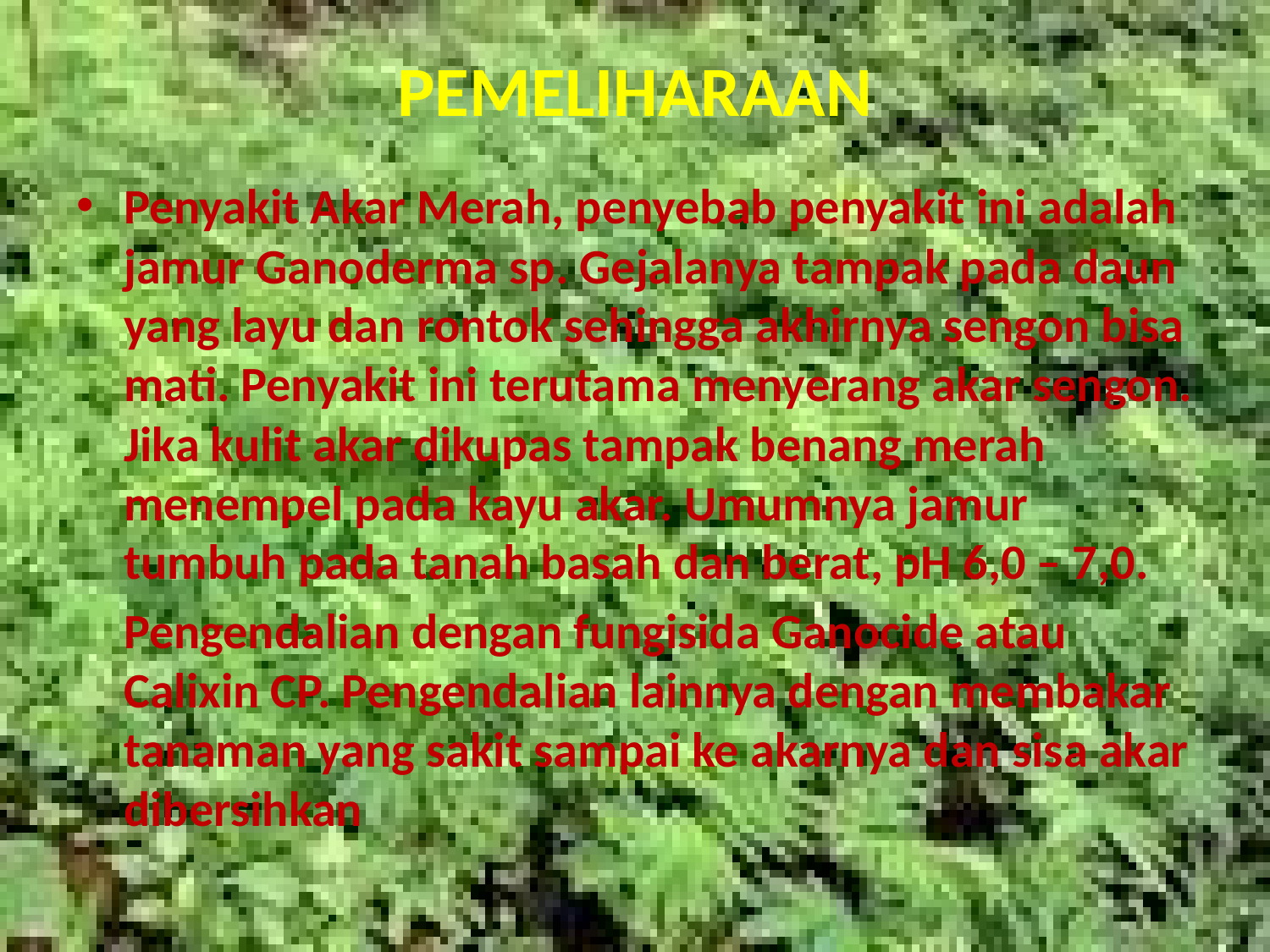

# PEMELIHARAAN
Penyakit Akar Merah, penyebab penyakit ini adalah jamur Ganoderma sp. Gejalanya tampak pada daun yang layu dan rontok sehingga akhirnya sengon bisa mati. Penyakit ini terutama menyerang akar sengon. Jika kulit akar dikupas tampak benang merah menempel pada kayu akar. Umumnya jamur tumbuh pada tanah basah dan berat, pH 6,0 – 7,0.
	Pengendalian dengan fungisida Ganocide atau Calixin CP. Pengendalian lainnya dengan membakar tanaman yang sakit sampai ke akarnya dan sisa akar dibersihkan